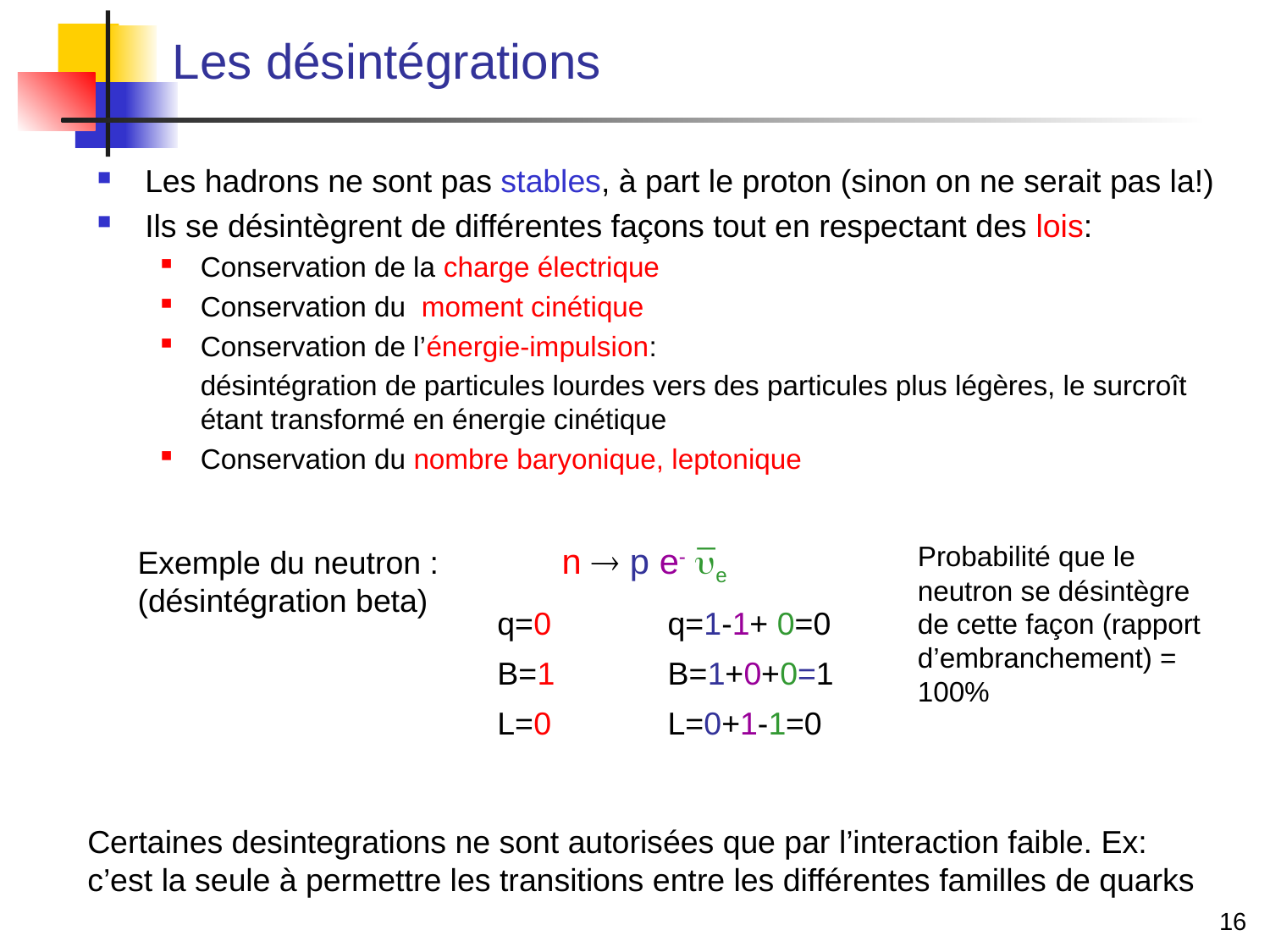

# Les désintégrations
Les hadrons ne sont pas stables, à part le proton (sinon on ne serait pas la!)
Ils se désintègrent de différentes façons tout en respectant des lois:
Conservation de la charge électrique
Conservation du  moment cinétique
Conservation de l’énergie-impulsion:
	désintégration de particules lourdes vers des particules plus légères, le surcroît étant transformé en énergie cinétique
Conservation du nombre baryonique, leptonique

_
n → p e- υe
Probabilité que le neutron se désintègre de cette façon (rapport d’embranchement) = 100%
Exemple du neutron : (désintégration beta)
q=0
q=1-1+ 0=0
B=1
B=1+0+0=1
L=0
L=0+1-1=0
Certaines desintegrations ne sont autorisées que par l’interaction faible. Ex: c’est la seule à permettre les transitions entre les différentes familles de quarks
16